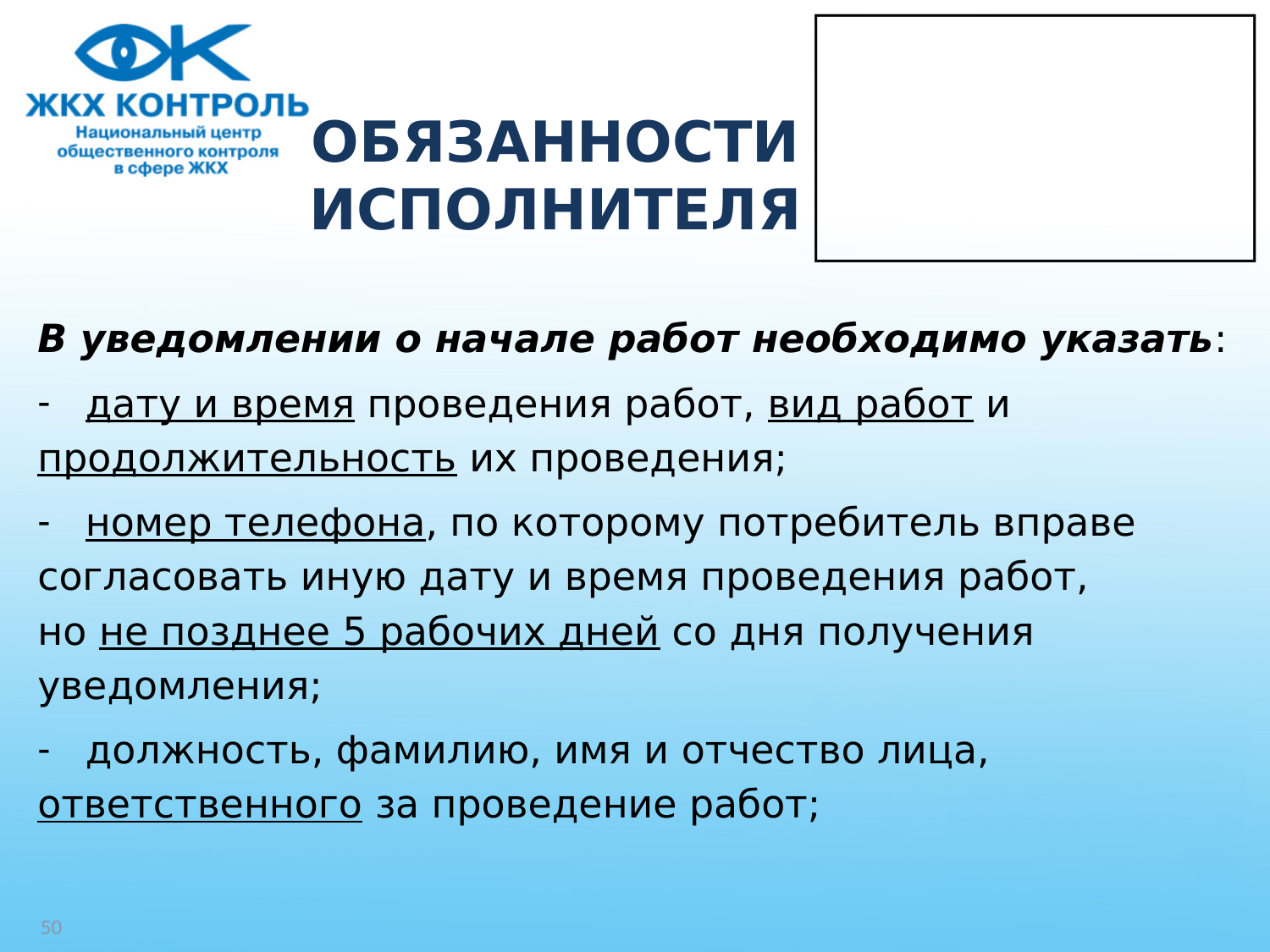

# ОБЯЗАННОСТИ ИСПОЛНИТЕЛЯ
В уведомлении о начале работ необходимо указать:
дату и время проведения работ, вид работ и
продолжительность их проведения;
номер телефона, по которому потребитель вправе
согласовать иную дату и время проведения работ,
но не позднее 5 рабочих дней со дня получения
уведомления;
должность, фамилию, имя и отчество лица,
ответственного за проведение работ;

50